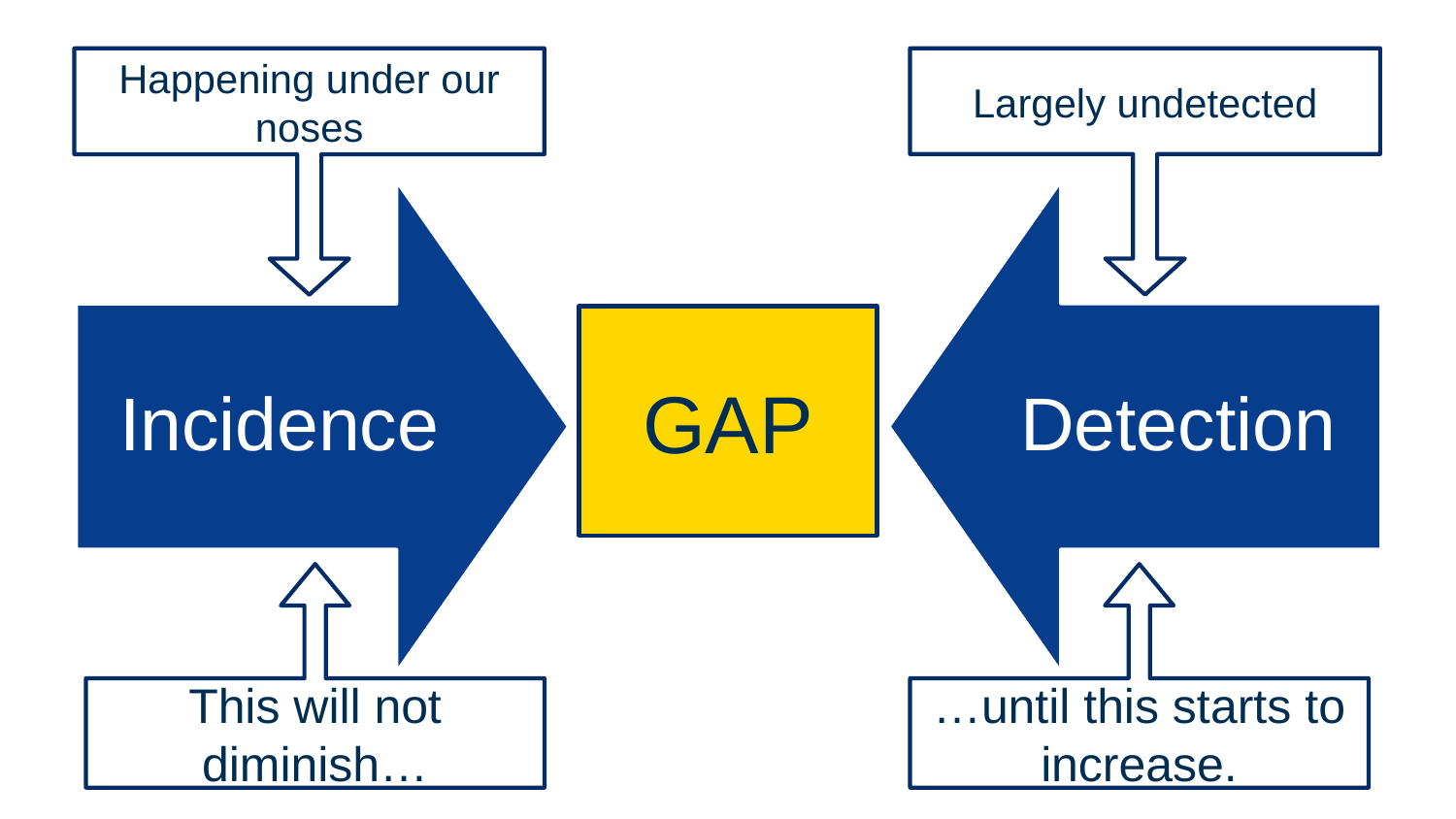

Largely undetected
Happening under our noses
Incidence
Detection
GAP
This will not diminish…
…until this starts to increase.